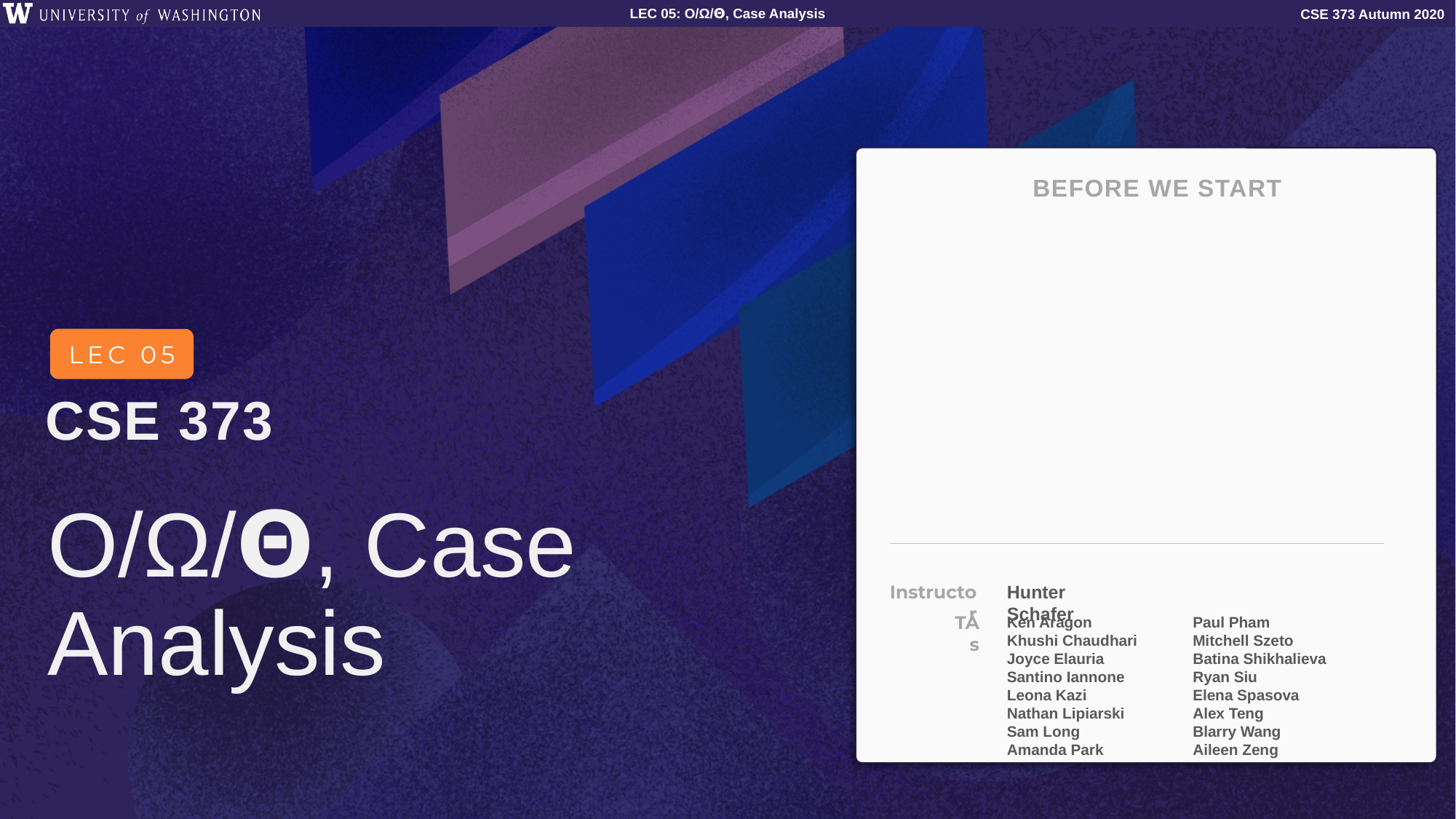

BEFORE WE START
# O/Ω/𝝝, Case Analysis